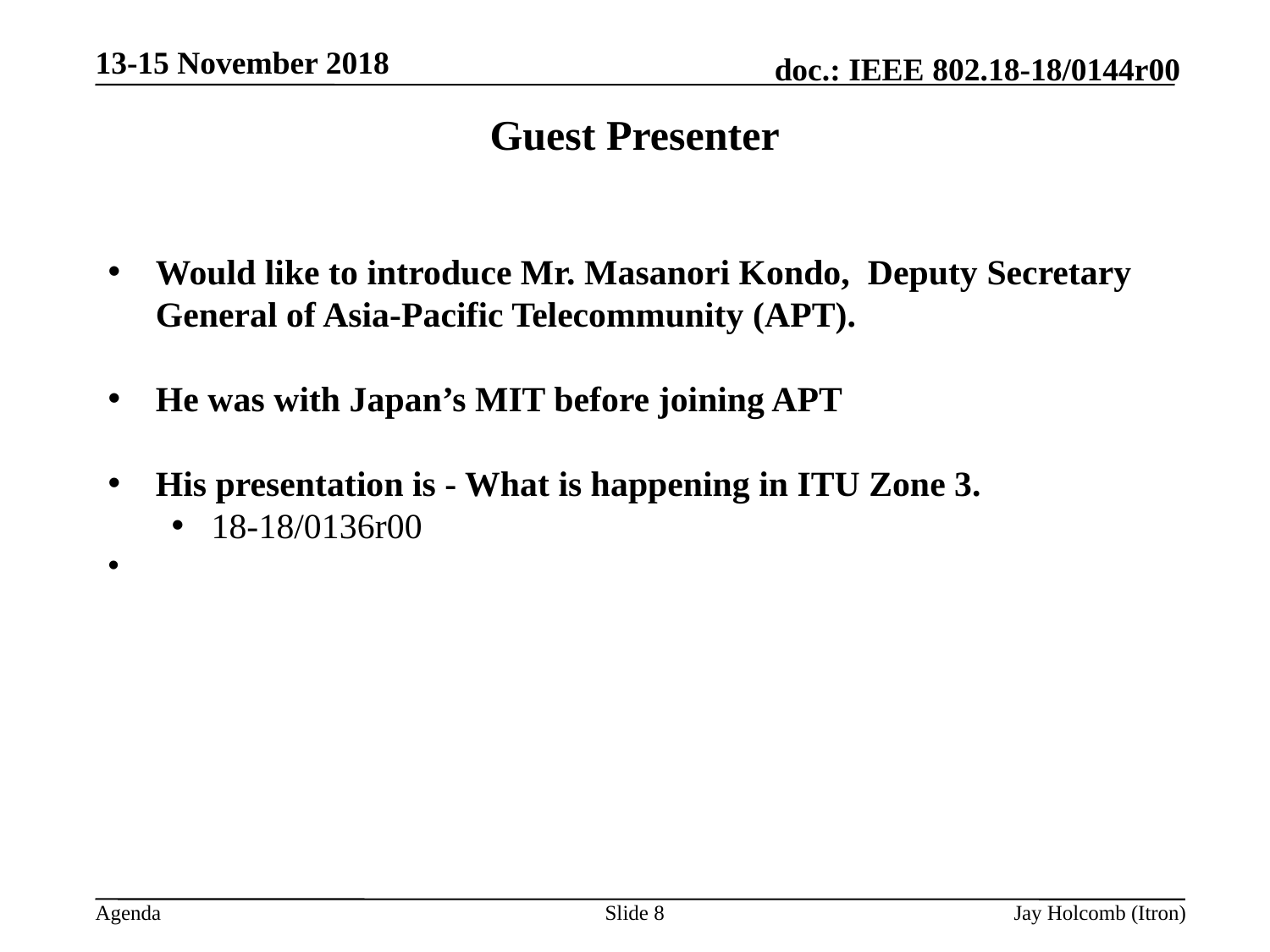

13-15 November 2018
# Guest Presenter
Would like to introduce Mr. Masanori Kondo,  Deputy Secretary General of Asia-Pacific Telecommunity (APT).

He was with Japan’s MIT before joining APT

His presentation is - What is happening in ITU Zone 3.
18-18/0136r00

Slide 8
Jay Holcomb (Itron)